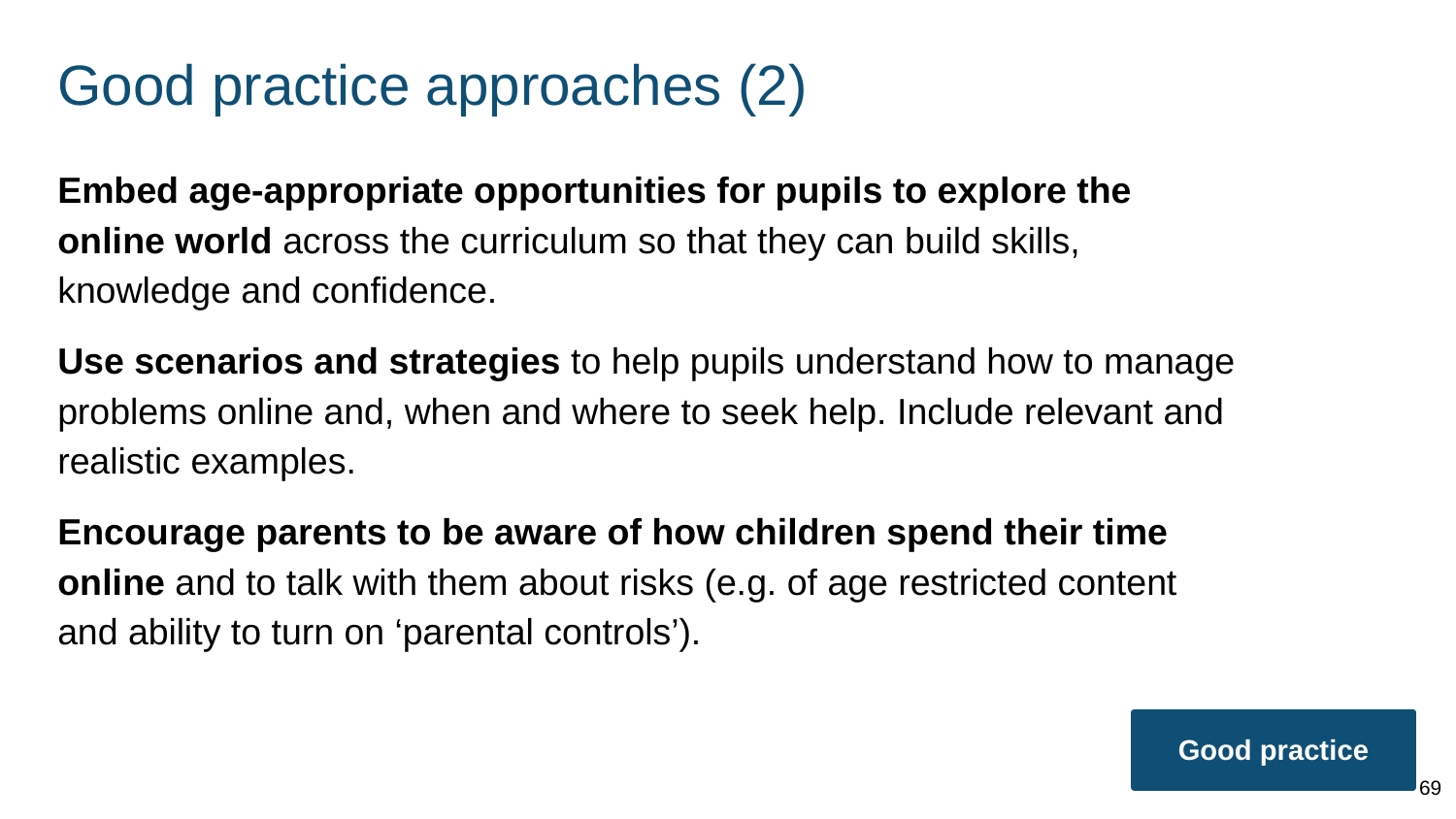

# Good practice approaches (2)

Embed age-appropriate opportunities for pupils to explore the online world across the curriculum so that they can build skills, knowledge and confidence.
Use scenarios and strategies to help pupils understand how to manage problems online and, when and where to seek help. Include relevant and realistic examples.
Encourage parents to be aware of how children spend their time online and to talk with them about risks (e.g. of age restricted content and ability to turn on ‘parental controls’).

Good practice
69